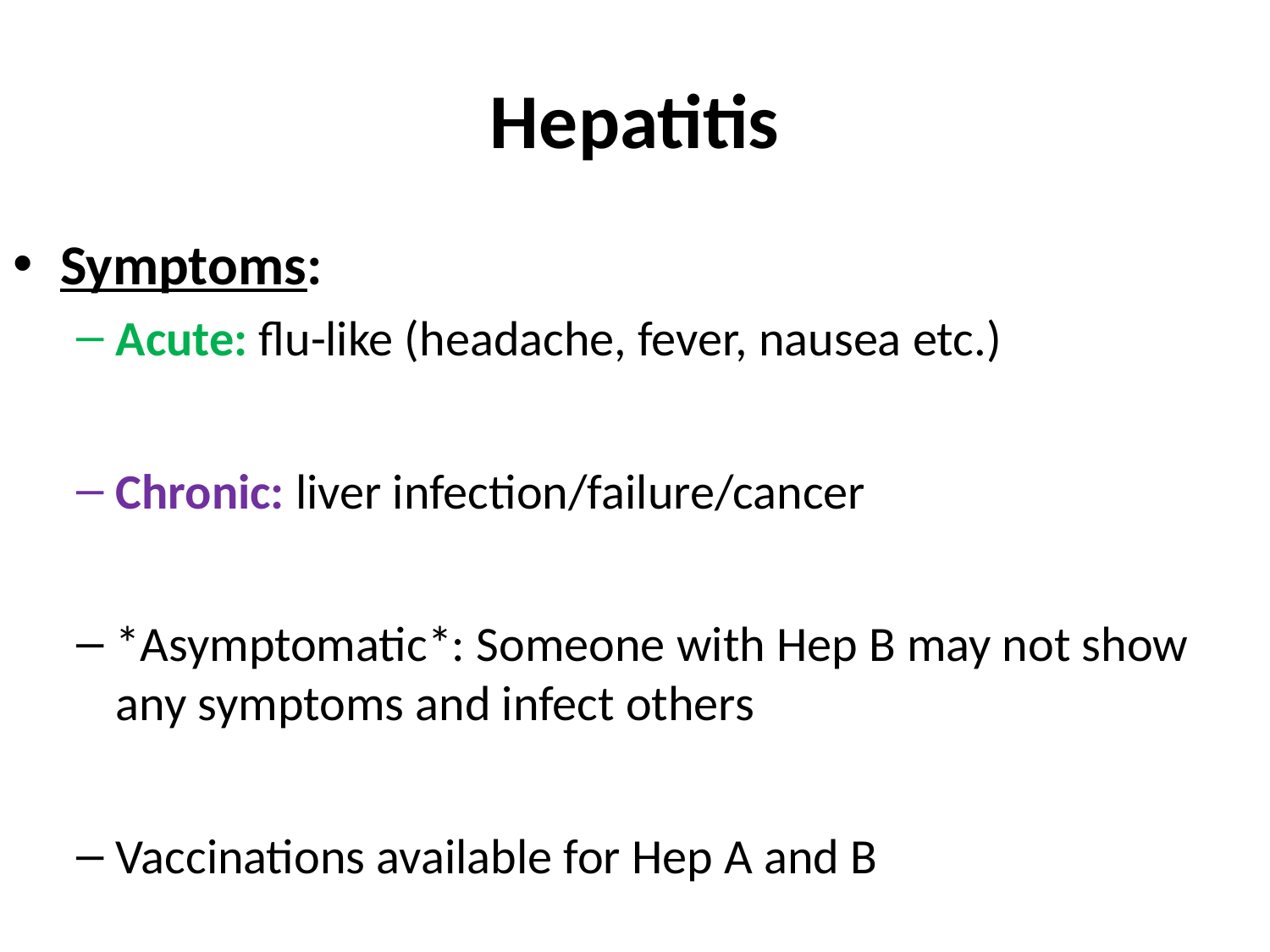

# Hepatitis
Symptoms:
Acute: flu-like (headache, fever, nausea etc.)

Chronic: liver infection/failure/cancer

*Asymptomatic*: Someone with Hep B may not show any symptoms and infect others

Vaccinations available for Hep A and B